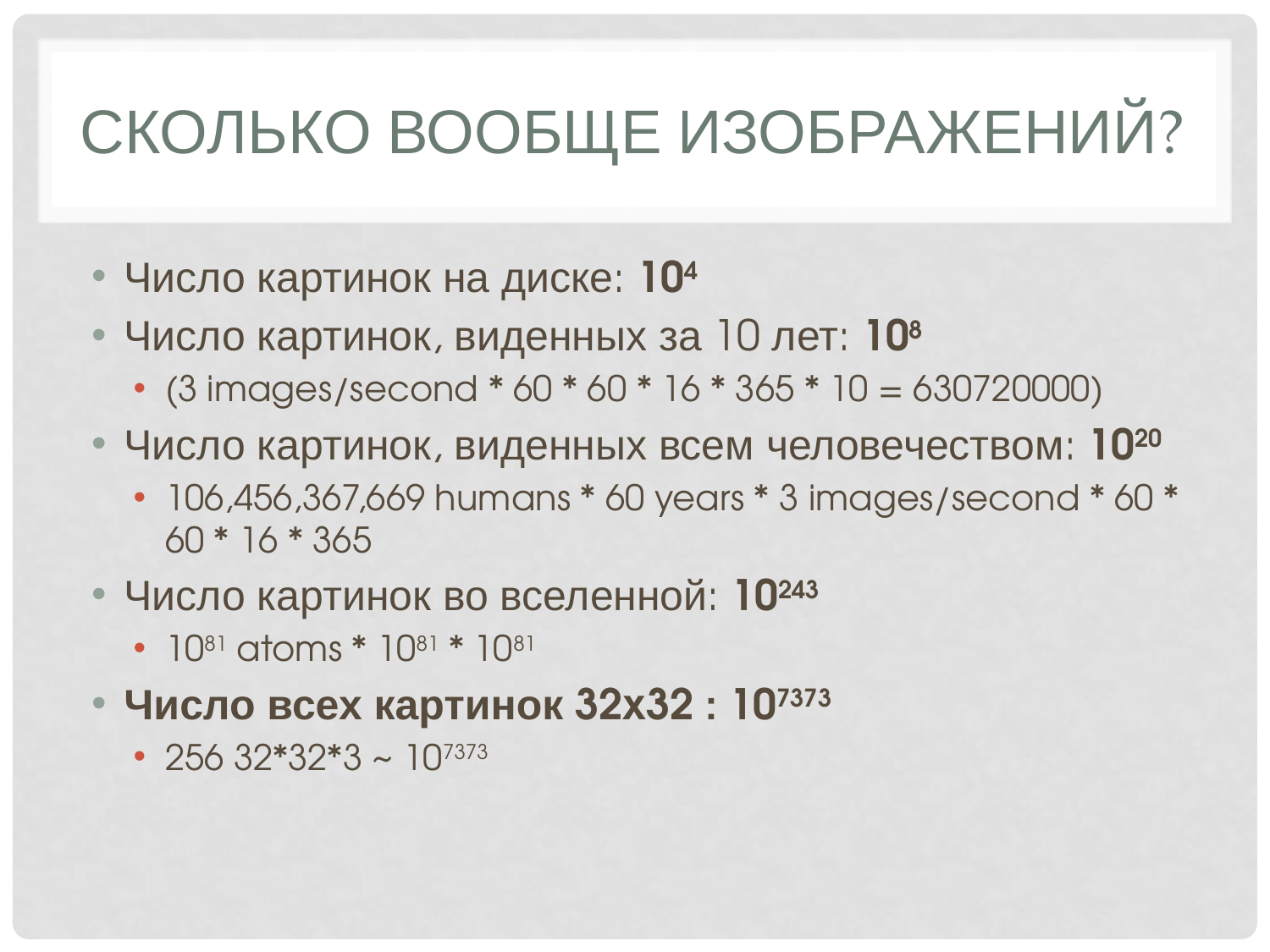

# Сколько вообще изображений?
Число картинок на диске: 104
Число картинок, виденных за 10 лет: 108
(3 images/second * 60 * 60 * 16 * 365 * 10 = 630720000)
Число картинок, виденных всем человечеством: 1020
106,456,367,669 humans * 60 years * 3 images/second * 60 * 60 * 16 * 365
Число картинок во вселенной: 10243
1081 atoms * 1081 * 1081
Число всех картинок 32x32 : 107373
256 32*32*3 ~ 107373